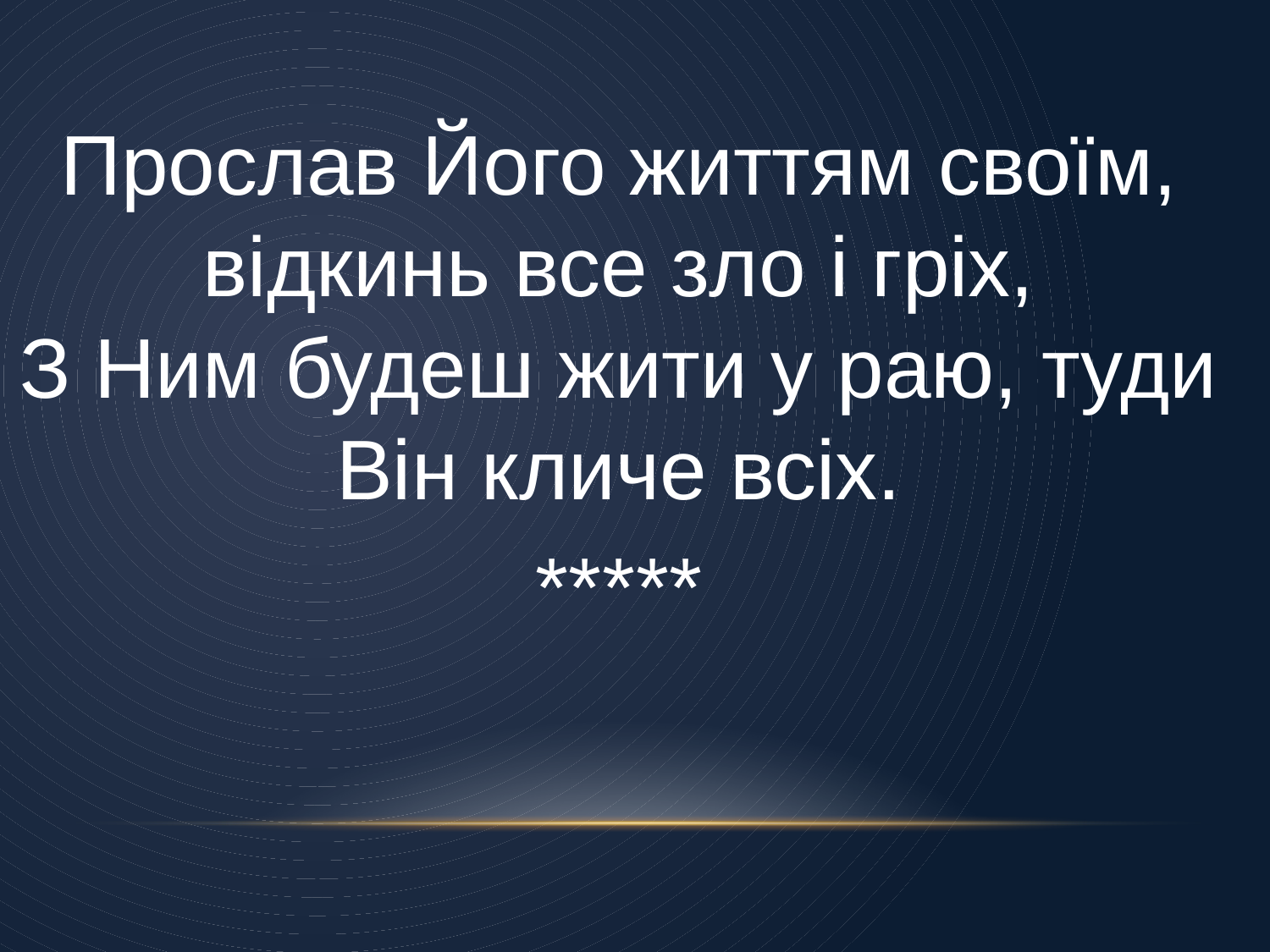

Прослав Його життям своїм, відкинь все зло і гріх,
З Ним будеш жити у раю, туди Він кличе всіх.
*****